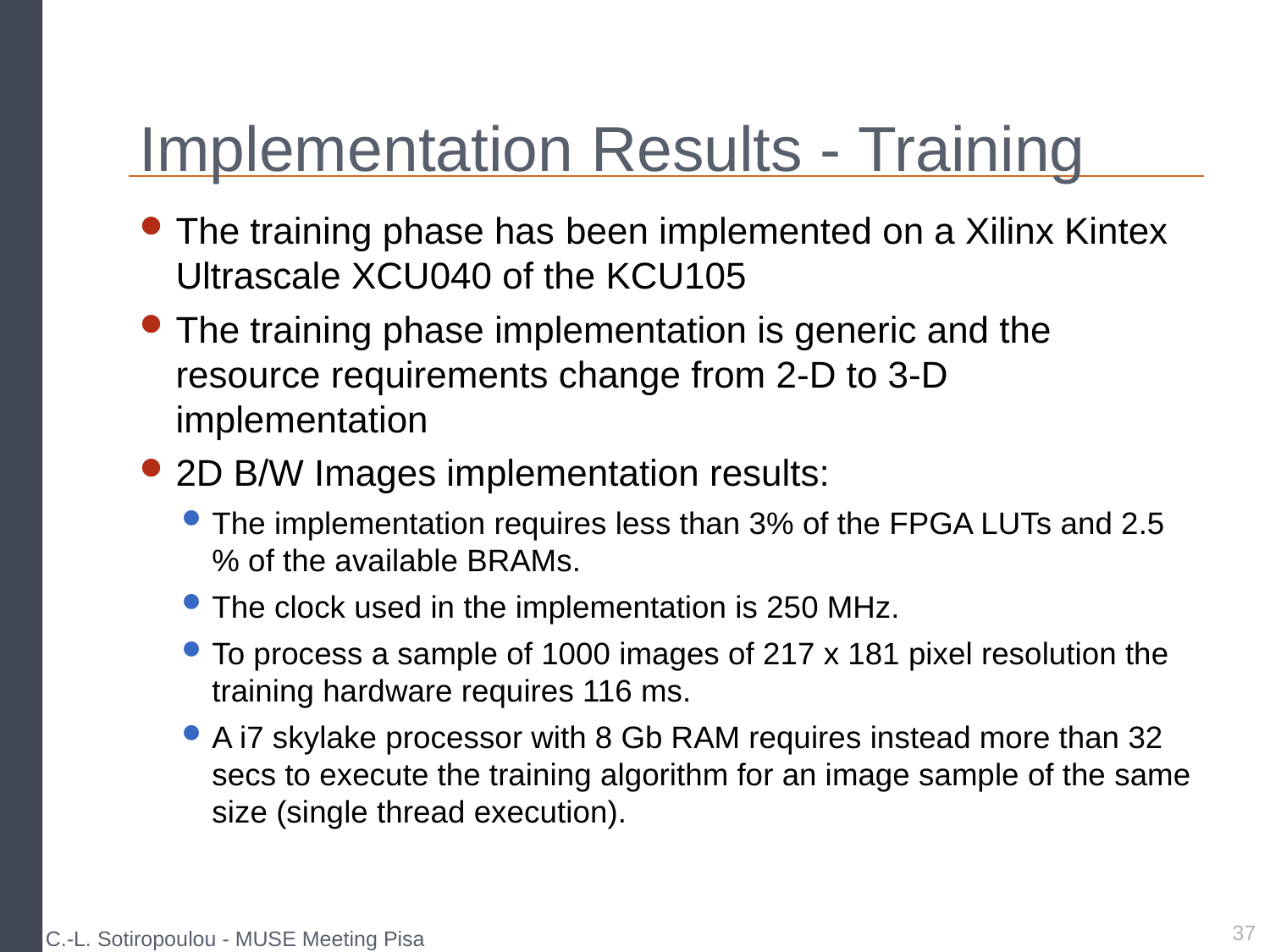

# Implementation Results - Training
The training phase has been implemented on a Xilinx Kintex Ultrascale XCU040 of the KCU105
The training phase implementation is generic and the resource requirements change from 2-D to 3-D implementation
2D B/W Images implementation results:
The implementation requires less than 3% of the FPGA LUTs and 2.5 % of the available BRAMs.
The clock used in the implementation is 250 MHz.
To process a sample of 1000 images of 217 x 181 pixel resolution the training hardware requires 116 ms.
A i7 skylake processor with 8 Gb RAM requires instead more than 32 secs to execute the training algorithm for an image sample of the same size (single thread execution).

C.-L. Sotiropoulou - MUSE Meeting Pisa
37